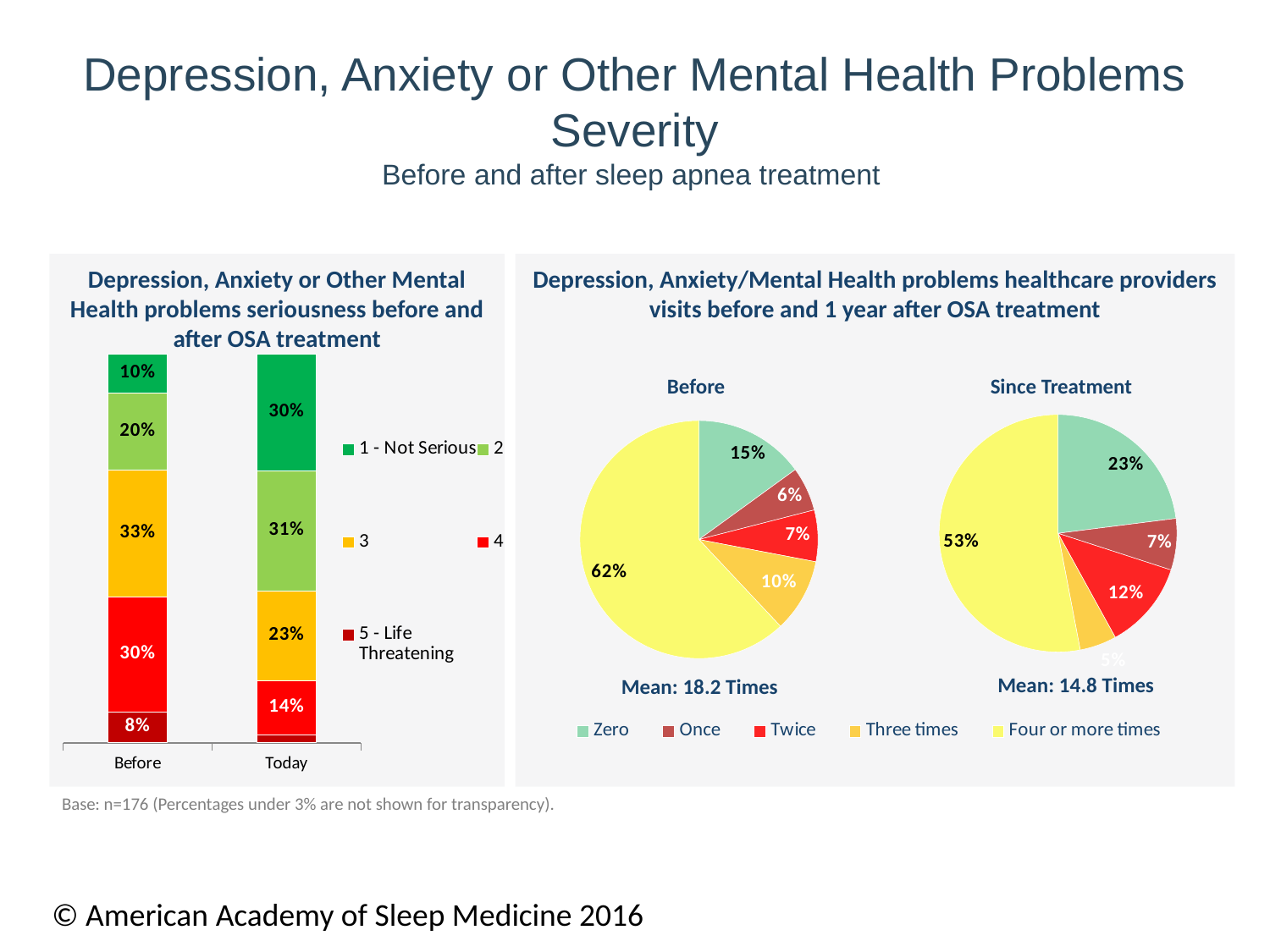

# Depression, Anxiety or Other Mental Health Problems Severity Before and after sleep apnea treatment
Depression, Anxiety or Other Mental Health problems seriousness before and after OSA treatment
Depression, Anxiety/Mental Health problems healthcare providers visits before and 1 year after OSA treatment

### Chart

| Category | 5 - Life Threatening | 4 | 3 | 2 | 1 - Not Serious |
|---|---|---|---|---|---|
| Before | 0.08000000000000004 | 0.3000000000000003 | 0.33000000000000085 | 0.2 | 0.1 |
| Today | 0.02000000000000001 | 0.14 | 0.23 | 0.3100000000000006 | 0.3000000000000003 |
Before
Since Treatment

### Chart

| Category | % |
|---|---|
| Zero | 0.15000000000000024 |
| Once | 0.06000000000000003 |
| Twice | 0.07000000000000002 |
| Three times | 0.1 |
| Four or more times | 0.6200000000000018 |

### Chart

| Category | % |
|---|---|
| 0 Months | 0.23 |
| 1 Month | 0.07000000000000002 |
| 2 Months | 0.12000000000000002 |
| 3 Months | 0.05 |
| 4 or more months | 0.53 |
Mean: 14.8 Times
Mean: 18.2 Times
Base: n=176 (Percentages under 3% are not shown for transparency).
© American Academy of Sleep Medicine 2016